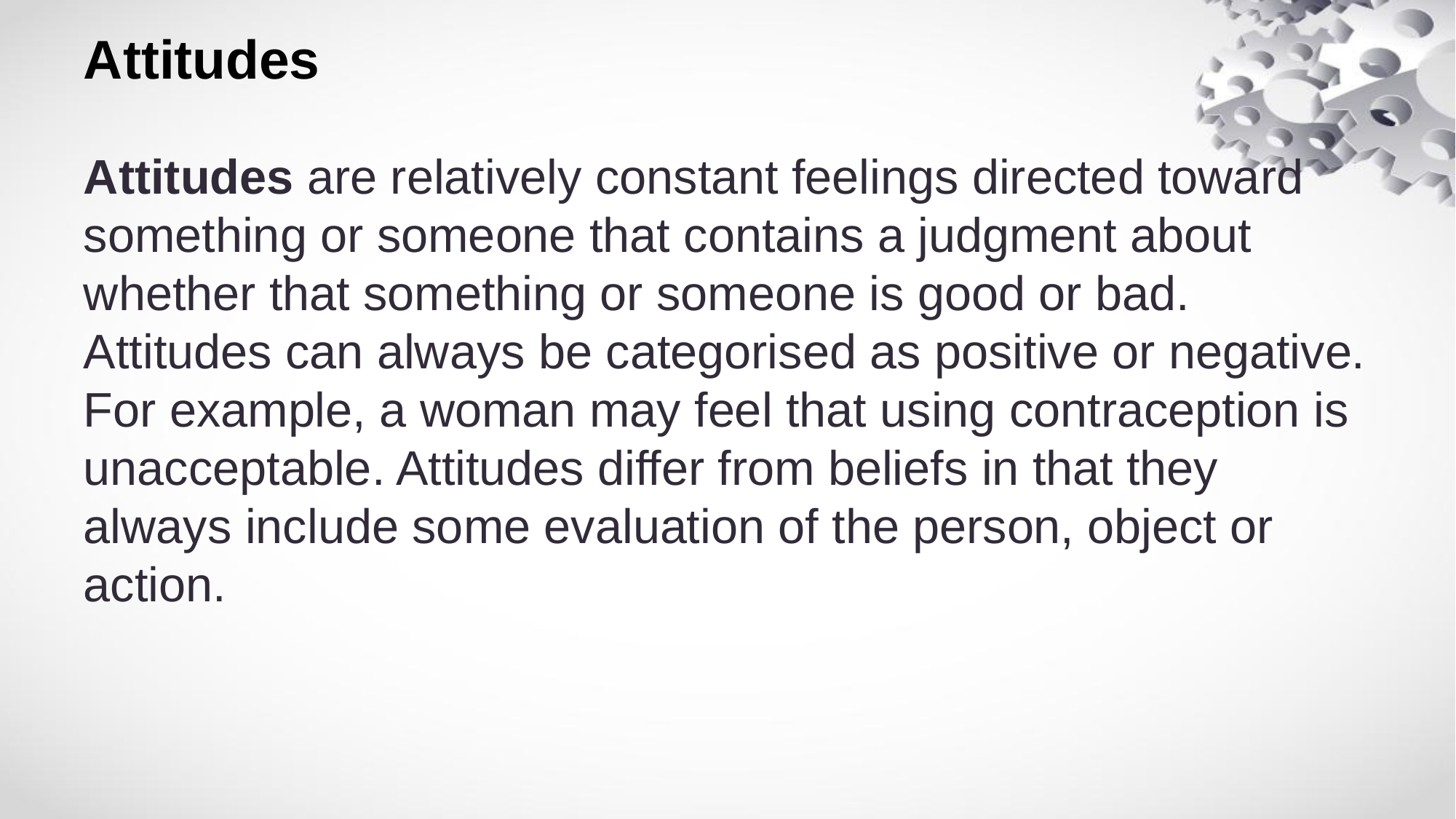

# Attitudes
Attitudes are relatively constant feelings directed toward something or someone that contains a judgment about whether that something or someone is good or bad. Attitudes can always be categorised as positive or negative. For example, a woman may feel that using contraception is unacceptable. Attitudes differ from beliefs in that they always include some evaluation of the person, object or action.